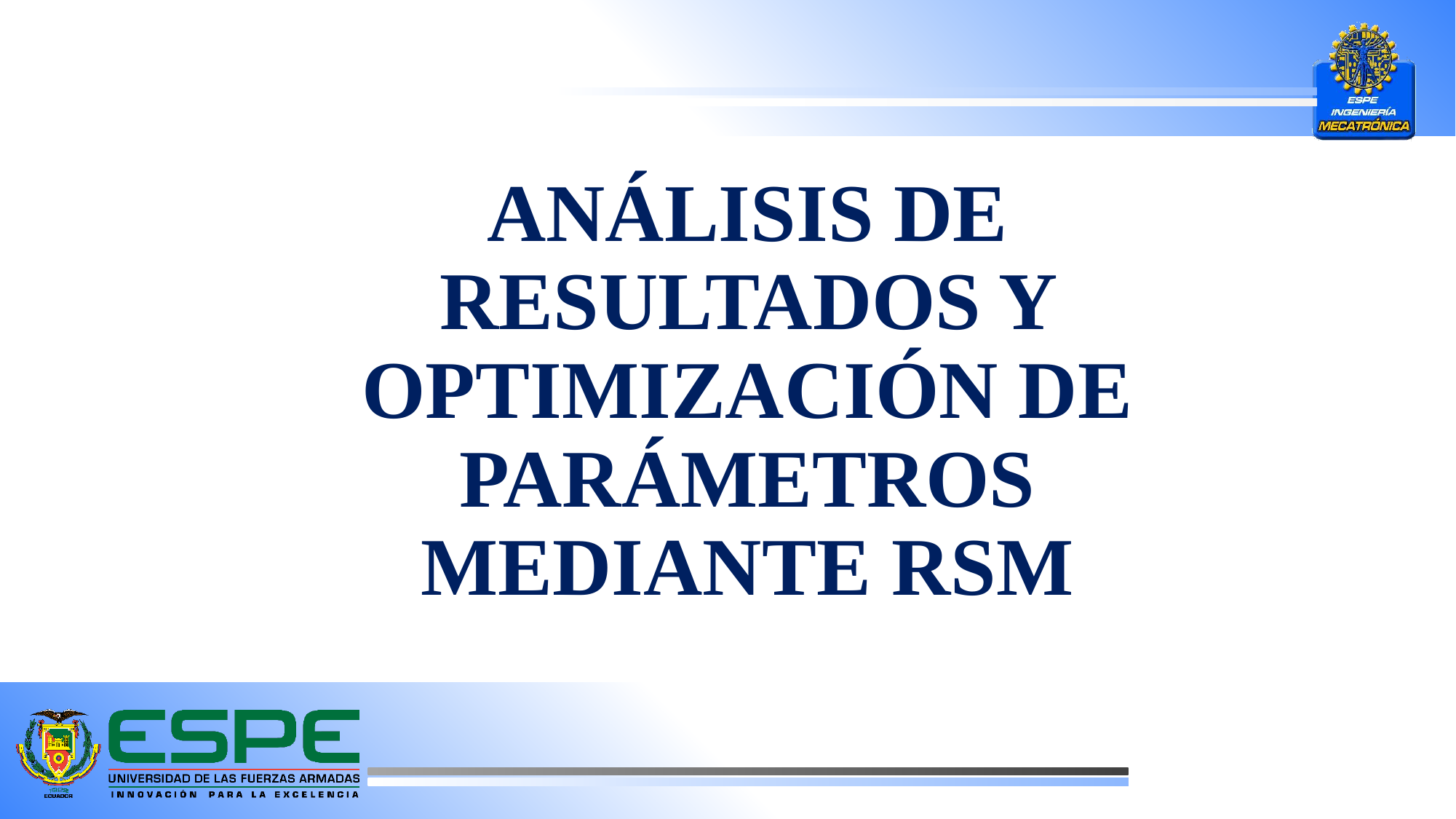

# ANÁLISIS DE RESULTADOS Y OPTIMIZACIÓN DE Parámetros MEDIANTE RSM